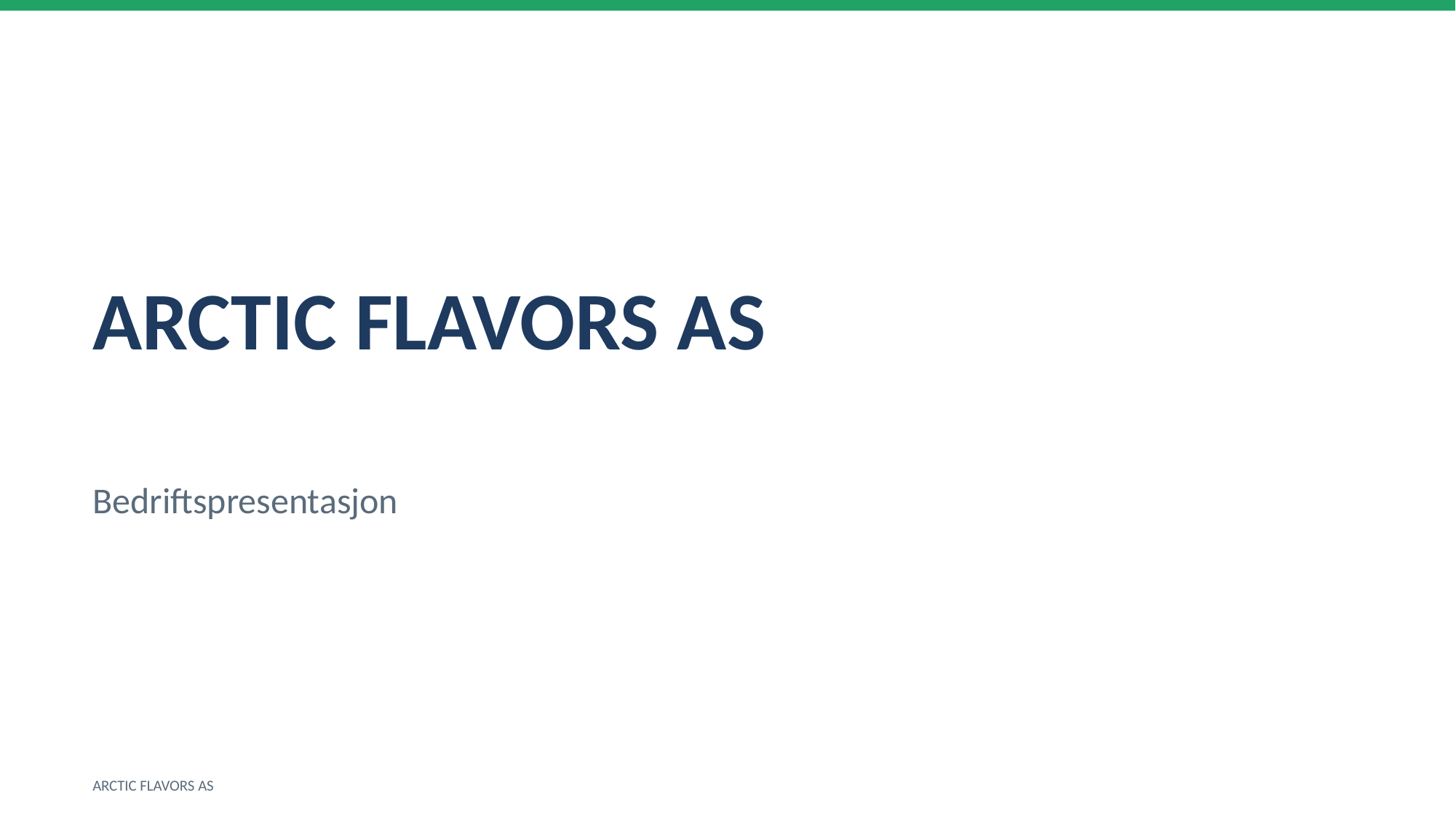

ARCTIC FLAVORS AS
Bedriftspresentasjon
ARCTIC FLAVORS AS